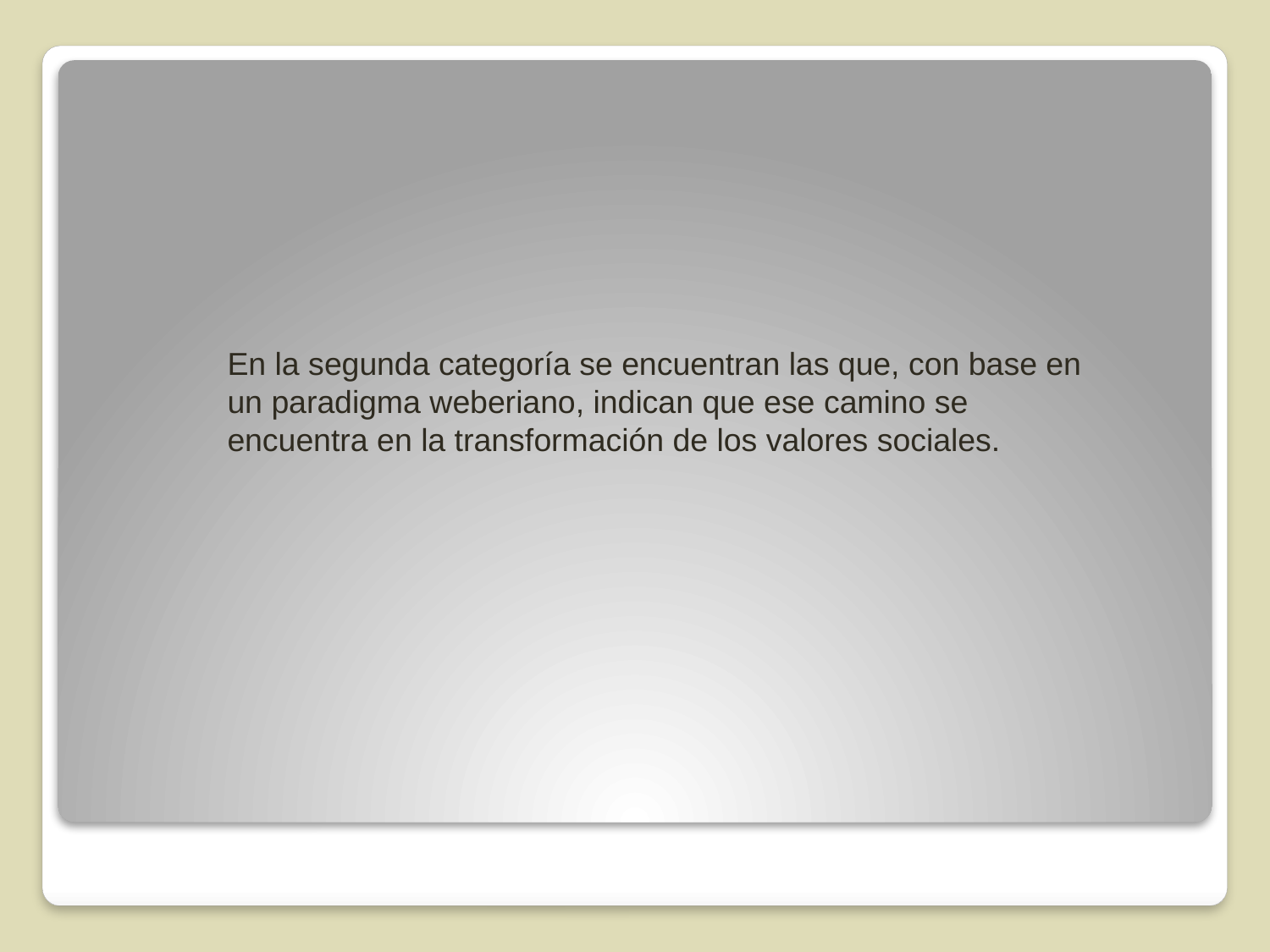

En la segunda categoría se encuentran las que, con base en un paradigma weberiano, indican que ese camino se encuentra en la transformación de los valores sociales.